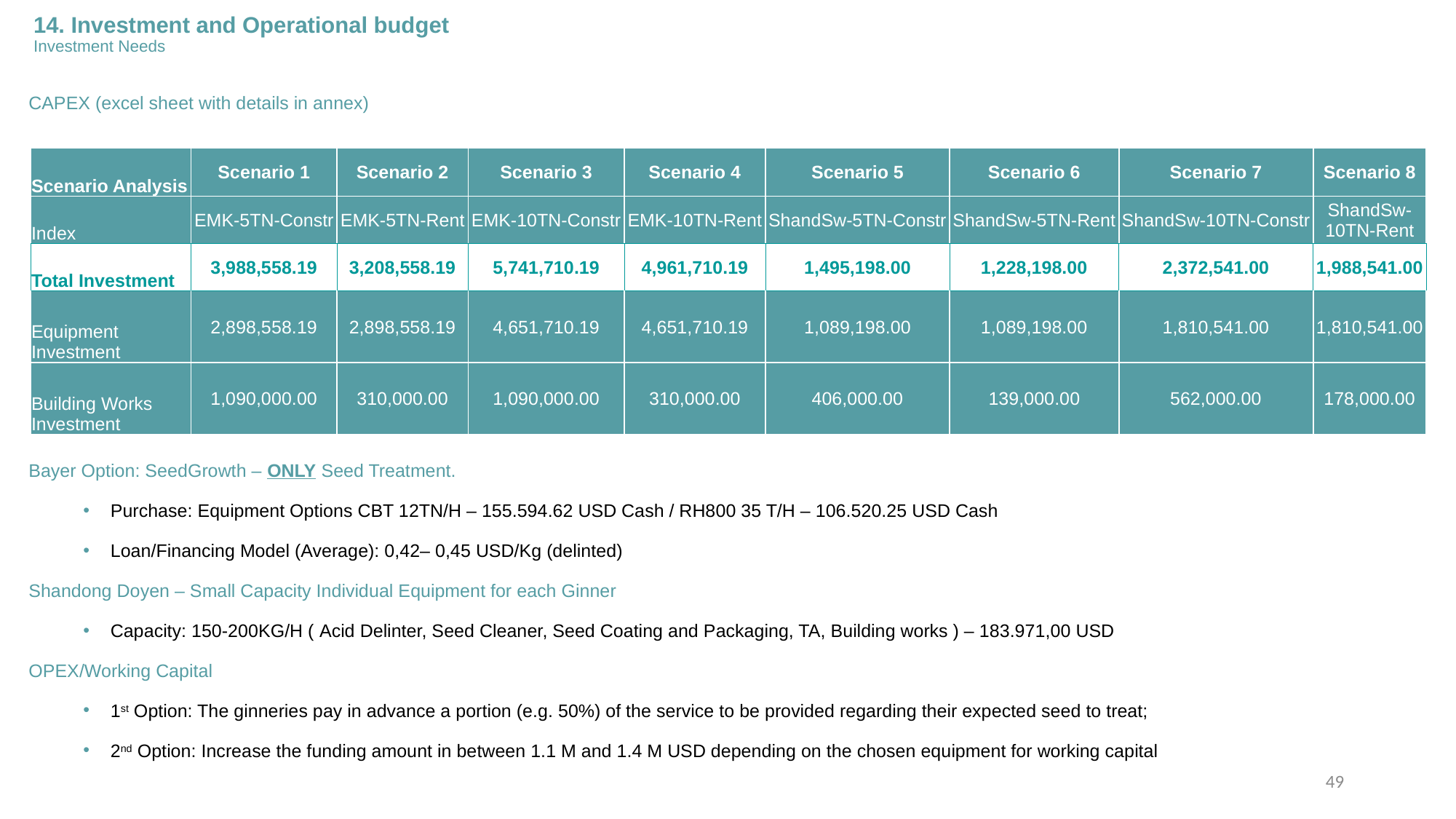

# 14. Investment and Operational budget Investment Needs
CAPEX (excel sheet with details in annex)

Bayer Option: SeedGrowth – ONLY Seed Treatment.
Purchase: Equipment Options CBT 12TN/H – 155.594.62 USD Cash / RH800 35 T/H – 106.520.25 USD Cash
Loan/Financing Model (Average): 0,42– 0,45 USD/Kg (delinted)
Shandong Doyen – Small Capacity Individual Equipment for each Ginner
Capacity: 150-200KG/H ( Acid Delinter, Seed Cleaner, Seed Coating and Packaging, TA, Building works ) – 183.971,00 USD
OPEX/Working Capital
1st Option: The ginneries pay in advance a portion (e.g. 50%) of the service to be provided regarding their expected seed to treat;
2nd Option: Increase the funding amount in between 1.1 M and 1.4 M USD depending on the chosen equipment for working capital

| Scenario Analysis | Scenario 1 | Scenario 2 | Scenario 3 | Scenario 4 | Scenario 5 | Scenario 6 | Scenario 7 | Scenario 8 |
| --- | --- | --- | --- | --- | --- | --- | --- | --- |
| Index | EMK-5TN-Constr | EMK-5TN-Rent | EMK-10TN-Constr | EMK-10TN-Rent | ShandSw-5TN-Constr | ShandSw-5TN-Rent | ShandSw-10TN-Constr | ShandSw-10TN-Rent |
| Total Investment | 3,988,558.19 | 3,208,558.19 | 5,741,710.19 | 4,961,710.19 | 1,495,198.00 | 1,228,198.00 | 2,372,541.00 | 1,988,541.00 |
| Equipment Investment | 2,898,558.19 | 2,898,558.19 | 4,651,710.19 | 4,651,710.19 | 1,089,198.00 | 1,089,198.00 | 1,810,541.00 | 1,810,541.00 |
| Building Works Investment | 1,090,000.00 | 310,000.00 | 1,090,000.00 | 310,000.00 | 406,000.00 | 139,000.00 | 562,000.00 | 178,000.00 |
49